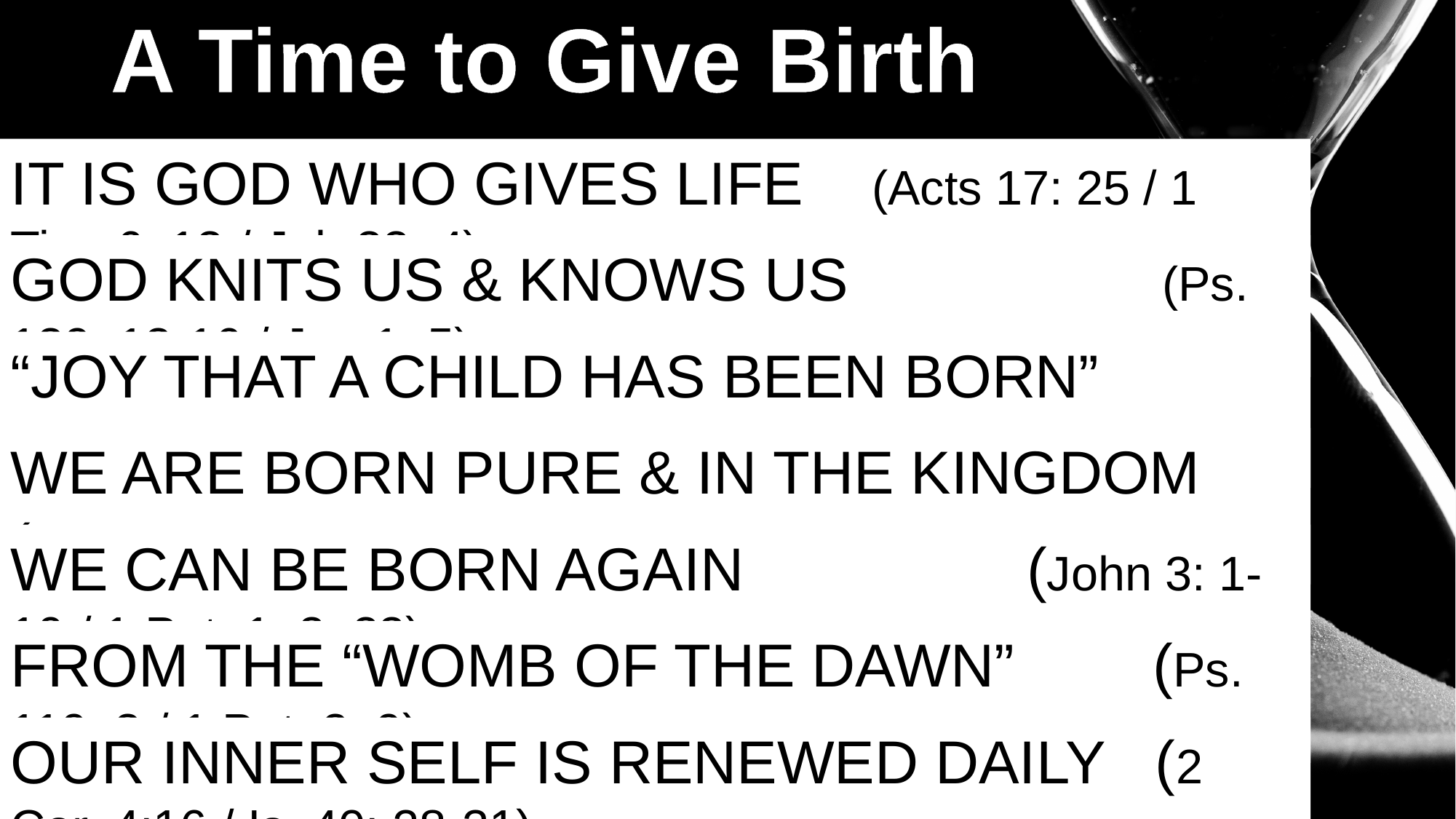

A Time to Give Birth
It is God Who Gives Life    (Acts 17: 25 / 1 Tim. 6: 13 / Job 33: 4)
God Knits Us & Knows Us   	          (Ps. 139: 13-16 / Jer. 1: 5)
“Joy That A Child Has Been Born”  		         (John 16: 21)
We are Born Pure & in the Kingdom   (Mk. 9: 37, 10: 13-16)
We Can Be Born Again   		  (John 3: 1-10 / 1 Pet. 1: 3, 23)
from the “Womb of the Dawn”   	   (Ps. 110: 3 / 1 Pet. 2: 9)
Our Inner Self is renewed daily   (2 Cor. 4:16 / Is. 40: 28-31)